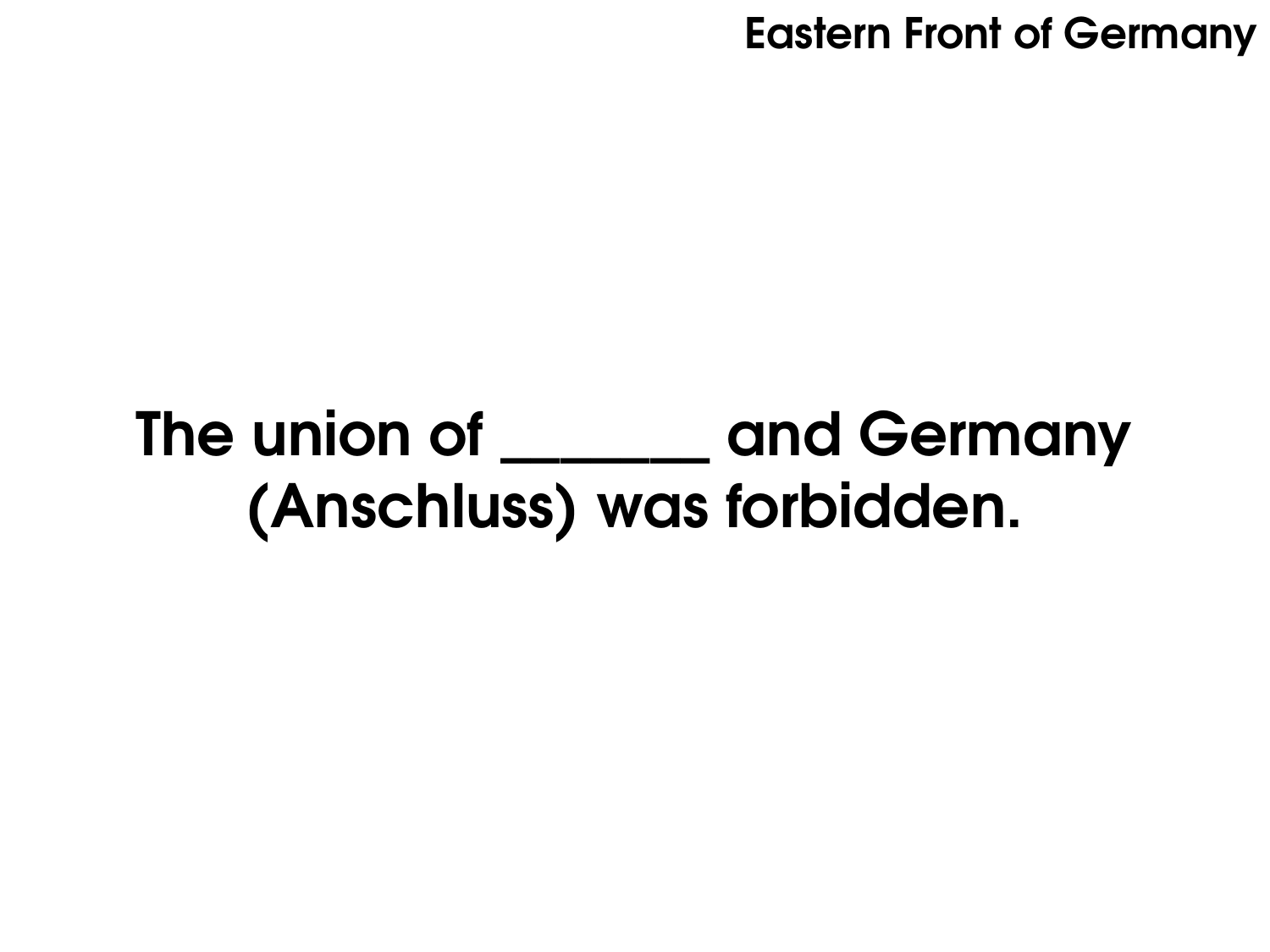

Eastern Front of Germany
# The union of _______ and Germany (Anschluss) was forbidden.